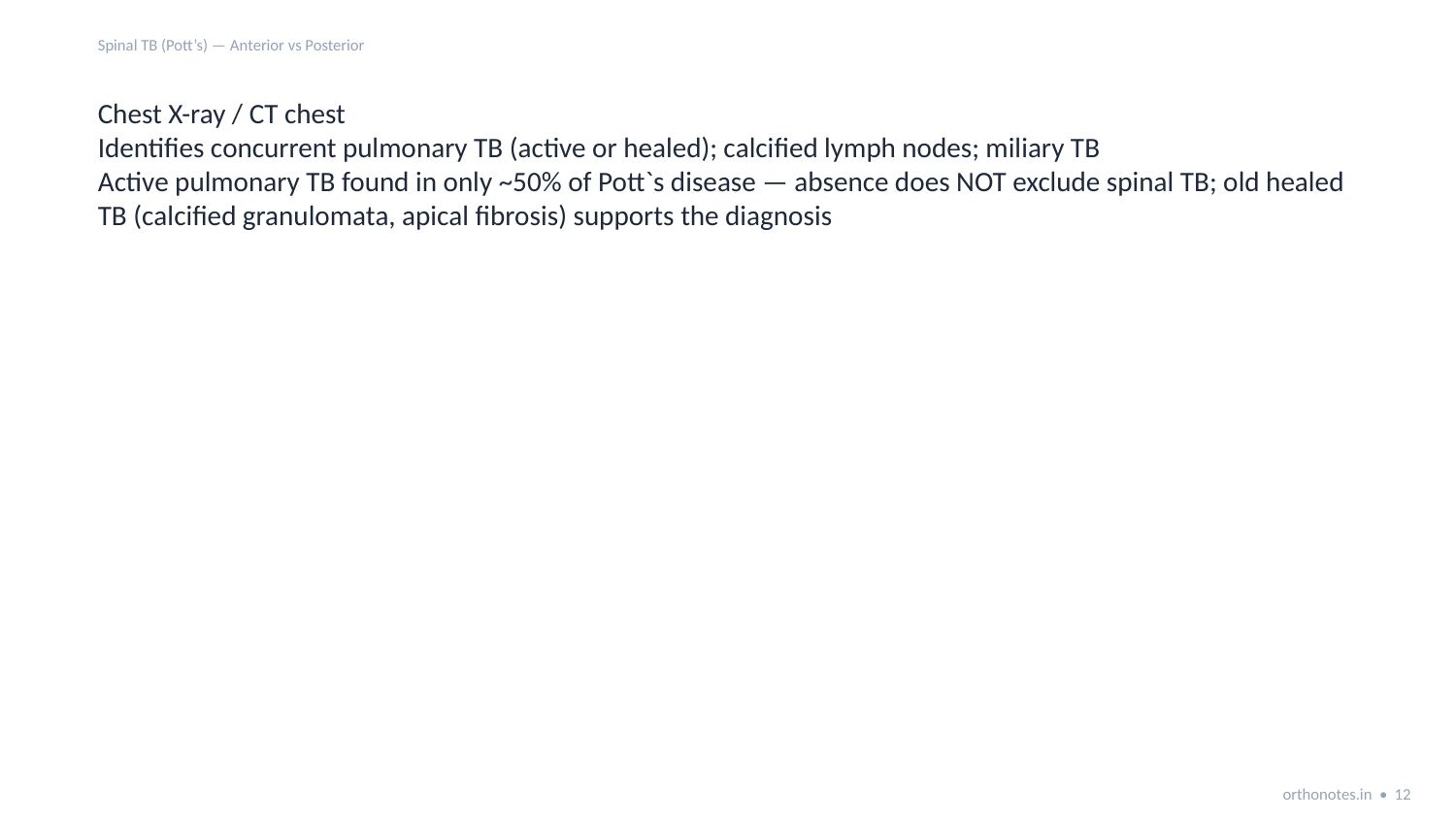

Spinal TB (Pott’s) — Anterior vs Posterior
Chest X-ray / CT chest
Identifies concurrent pulmonary TB (active or healed); calcified lymph nodes; miliary TB
Active pulmonary TB found in only ~50% of Pott`s disease — absence does NOT exclude spinal TB; old healed TB (calcified granulomata, apical fibrosis) supports the diagnosis
orthonotes.in  •  12